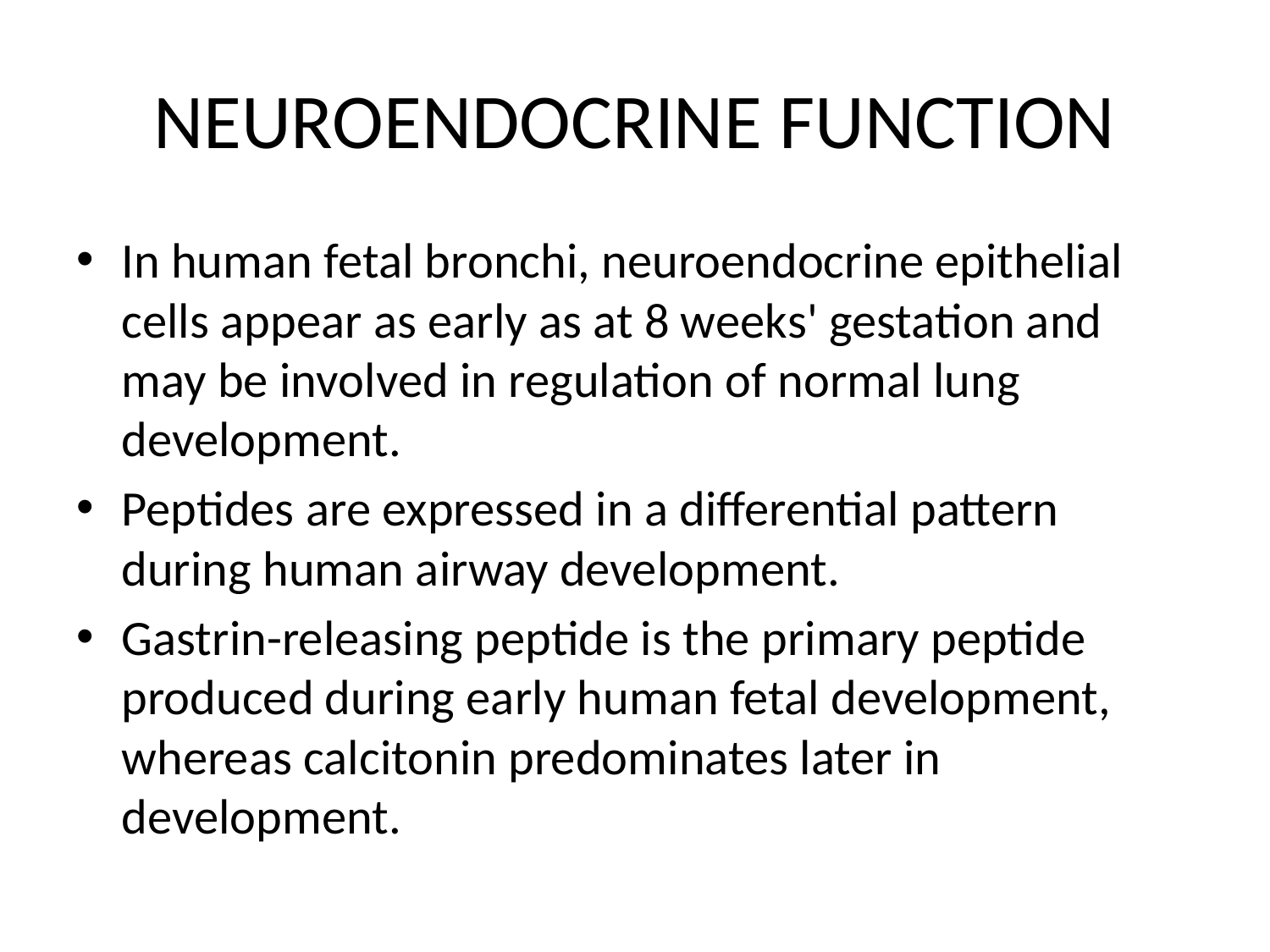

# NEUROENDOCRINE FUNCTION
In human fetal bronchi, neuroendocrine epithelial cells appear as early as at 8 weeks' gestation and may be involved in regulation of normal lung development.
Peptides are expressed in a differential pattern during human airway development.
Gastrin-releasing peptide is the primary peptide produced during early human fetal development, whereas calcitonin predominates later in development.